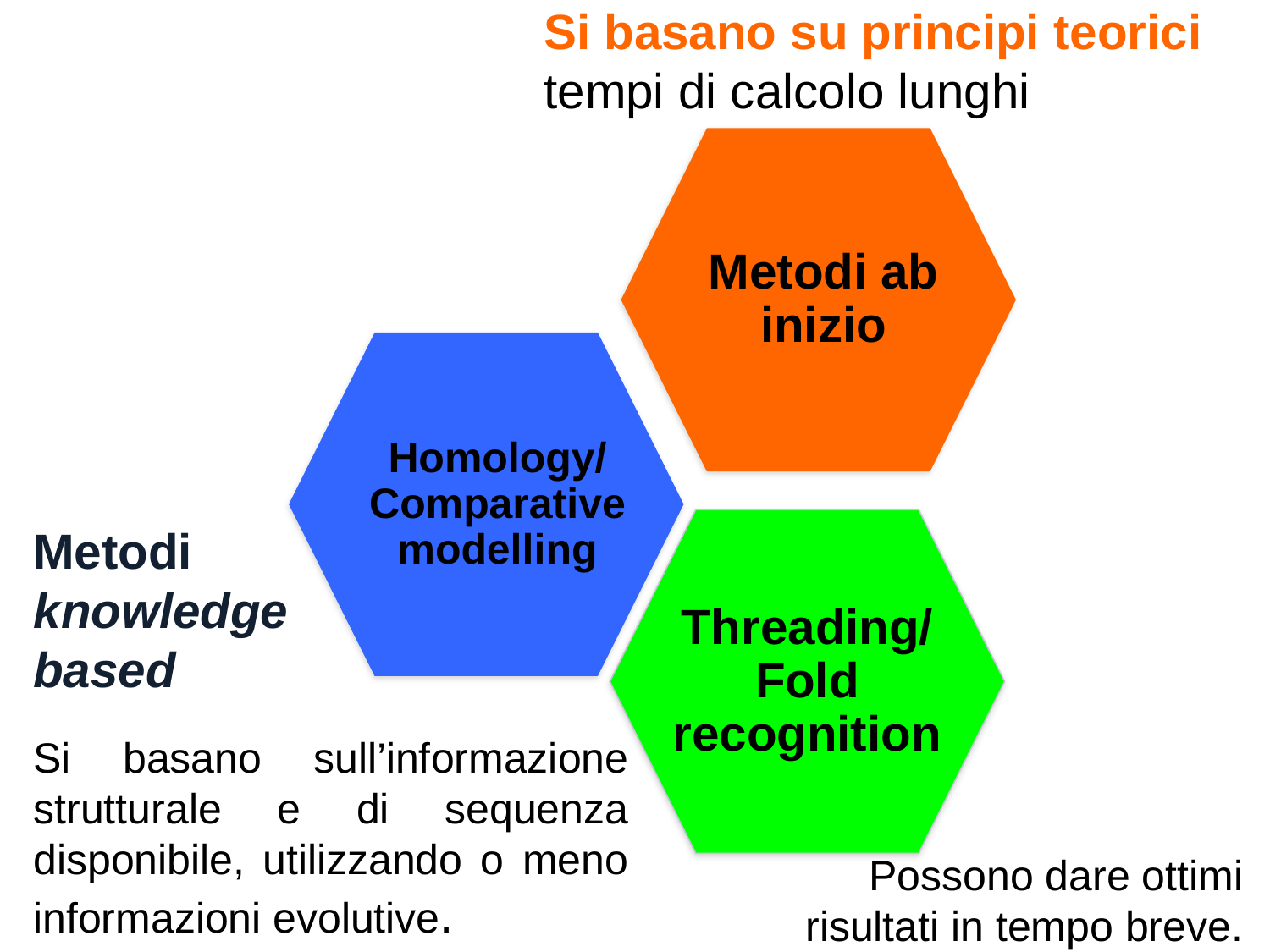

Si basano su principi teorici
tempi di calcolo lunghi

Metodi ab inizio

Homology/Comparative modelling

Threading/Fold recognition
Metodi
knowledge
based

Si basano sull’informazione strutturale e di sequenza disponibile, utilizzando o meno informazioni evolutive.

Possono dare ottimi risultati in tempo breve.